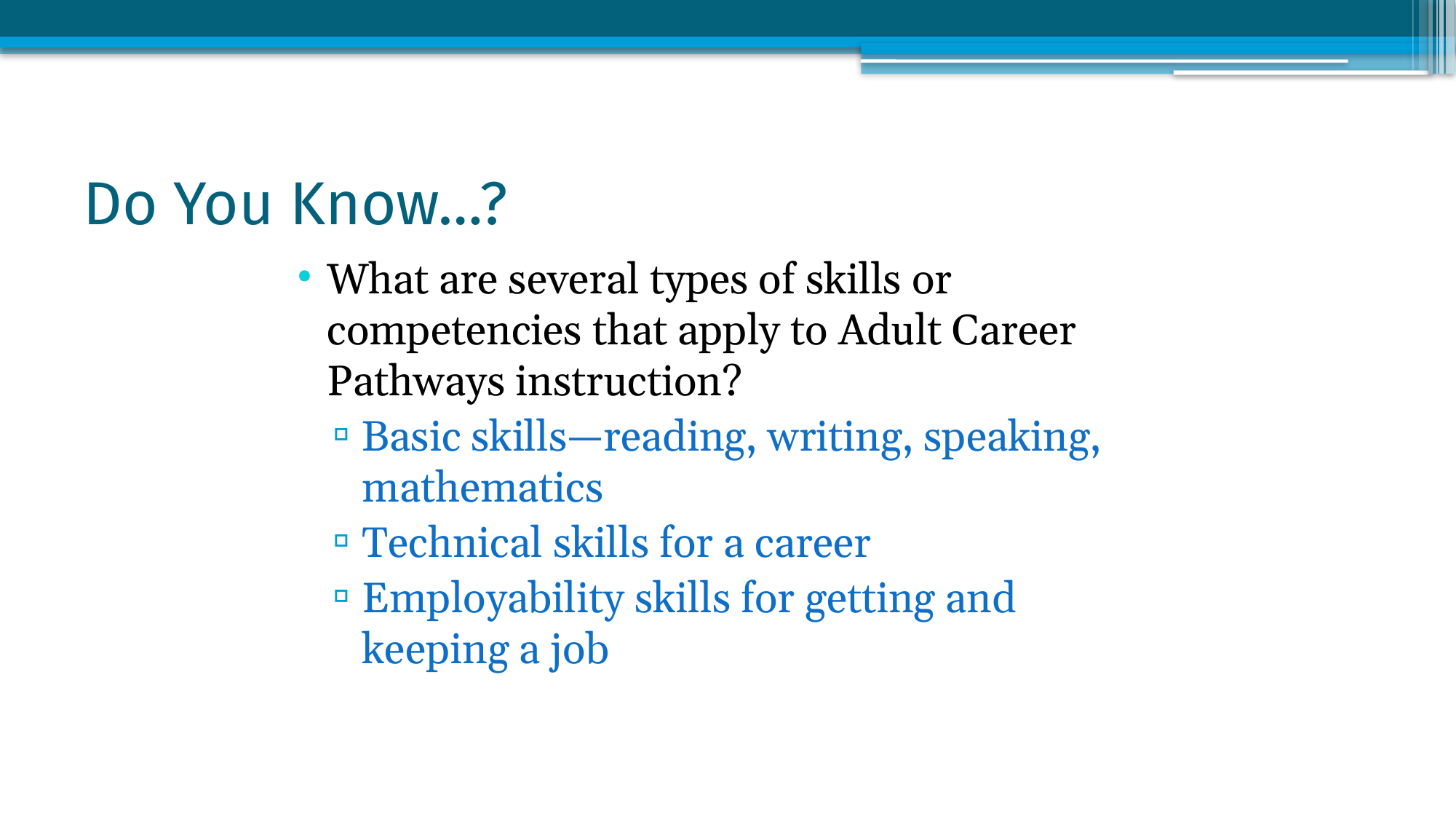

# Do You Know…?
What are several types of skills or competencies that apply to Adult Career Pathways instruction?
Basic skills—reading, writing, speaking, mathematics
Technical skills for a career
Employability skills for getting and keeping a job